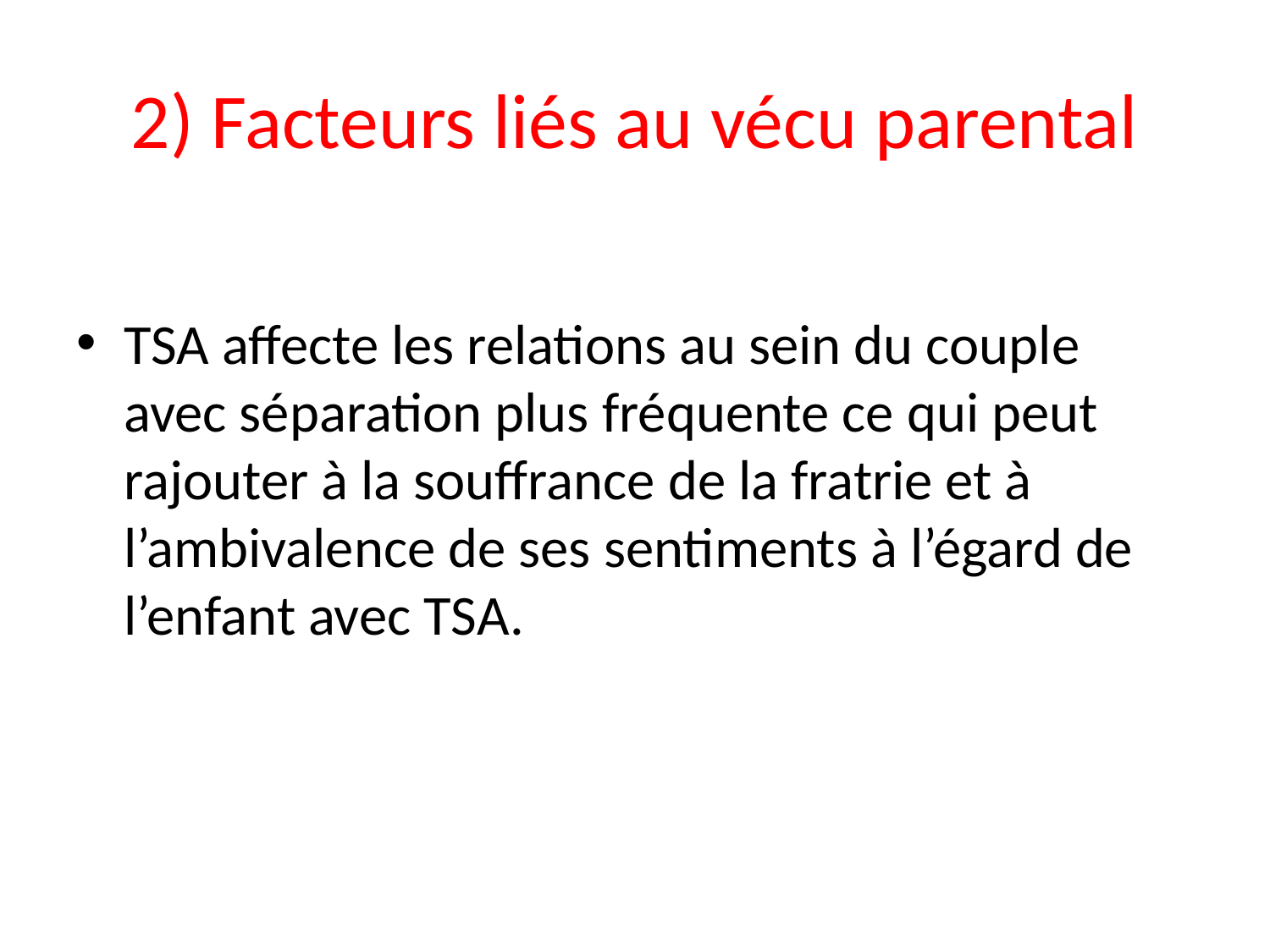

# 2) Facteurs liés au vécu parental

TSA affecte les relations au sein du couple avec séparation plus fréquente ce qui peut rajouter à la souffrance de la fratrie et à l’ambivalence de ses sentiments à l’égard de l’enfant avec TSA.